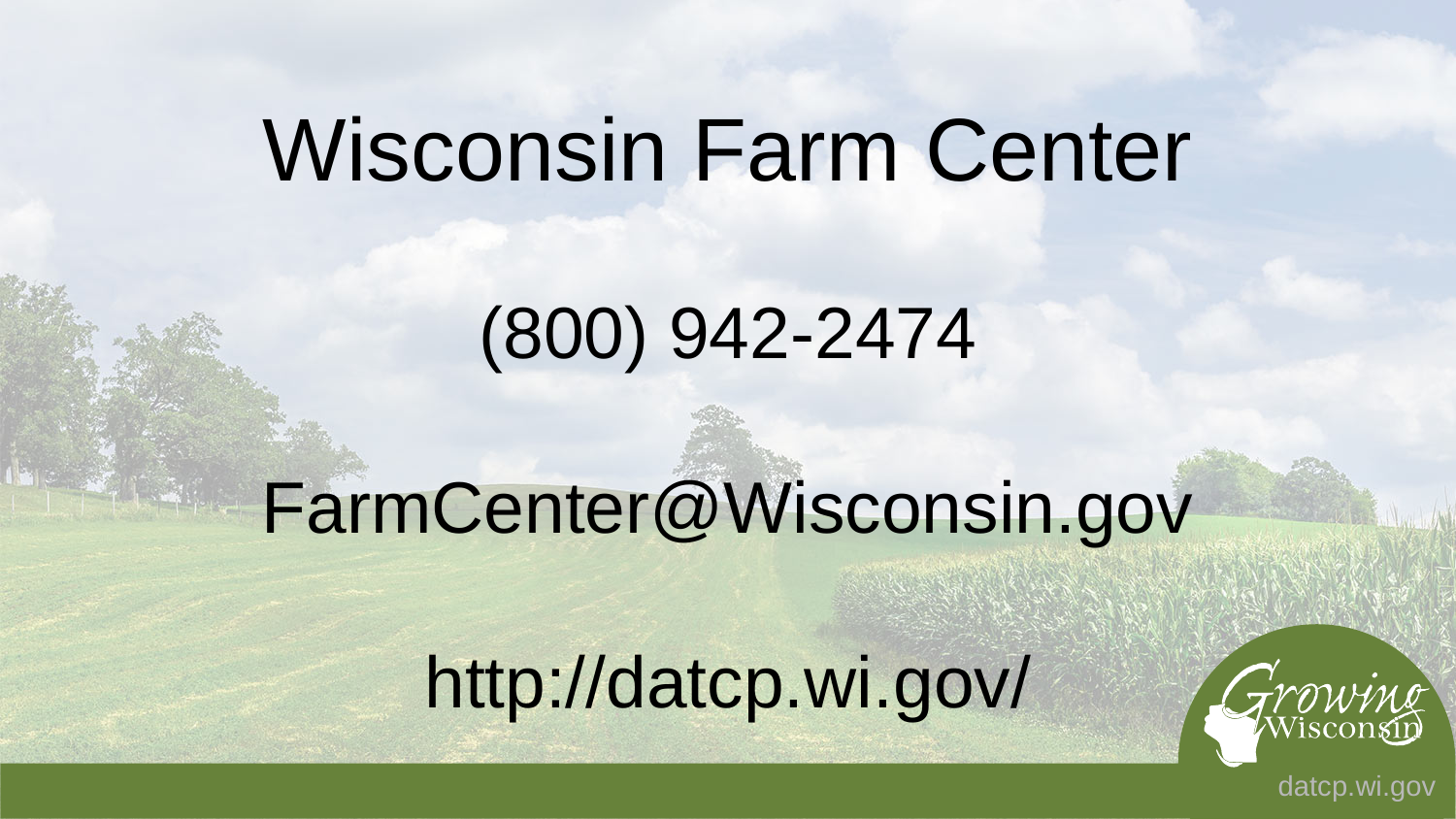

# Wisconsin Farm Center (800) 942-2474 FarmCenter@Wisconsin.gov http://datcp.wi.gov/
datcp.wi.gov